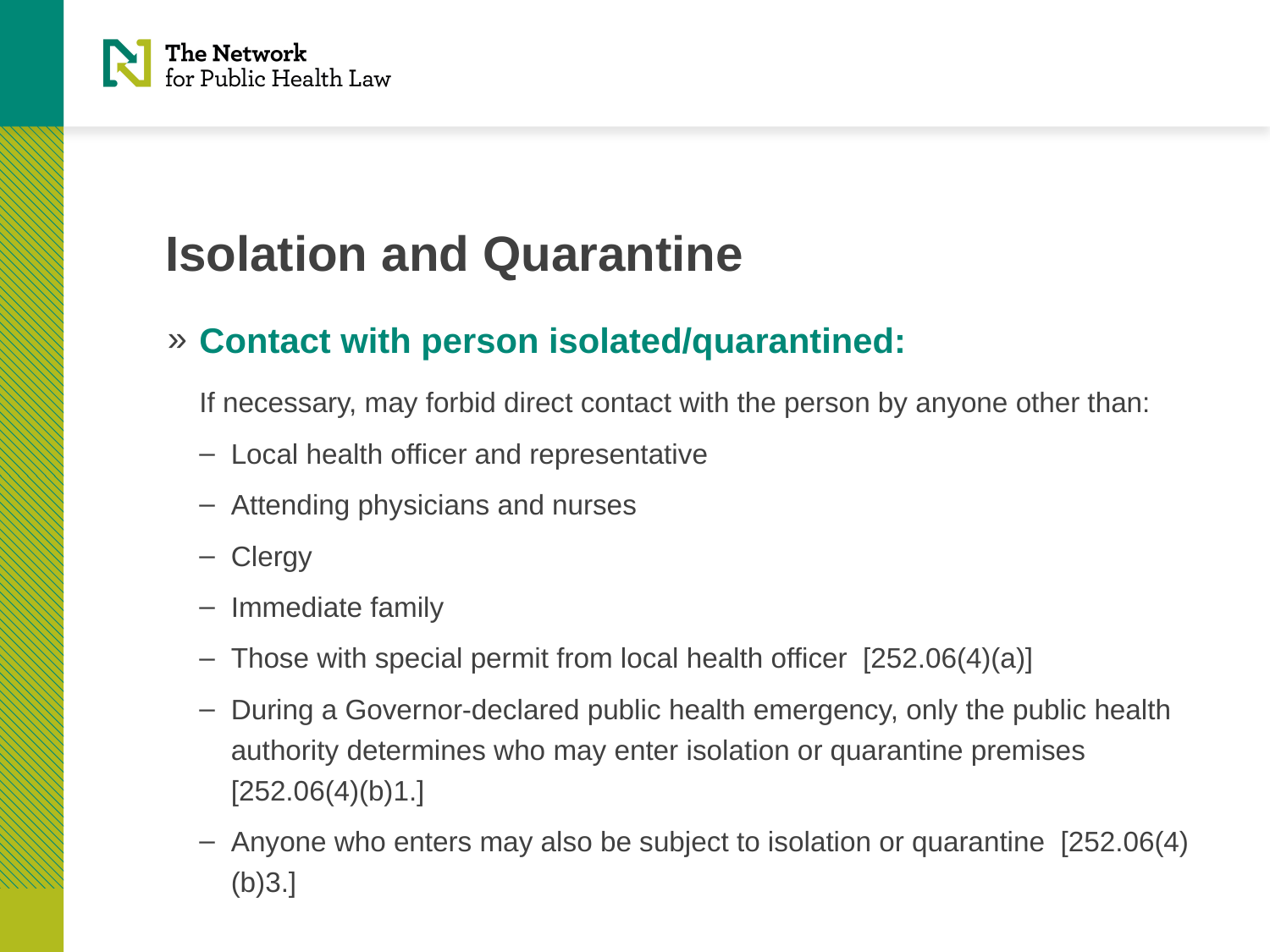

# Isolation and Quarantine
Contact with person isolated/quarantined:
If necessary, may forbid direct contact with the person by anyone other than:
Local health officer and representative
Attending physicians and nurses
Clergy
Immediate family
Those with special permit from local health officer  [252.06(4)(a)]
During a Governor-declared public health emergency, only the public health authority determines who may enter isolation or quarantine premises  [252.06(4)(b)1.]
Anyone who enters may also be subject to isolation or quarantine  [252.06(4)(b)3.]